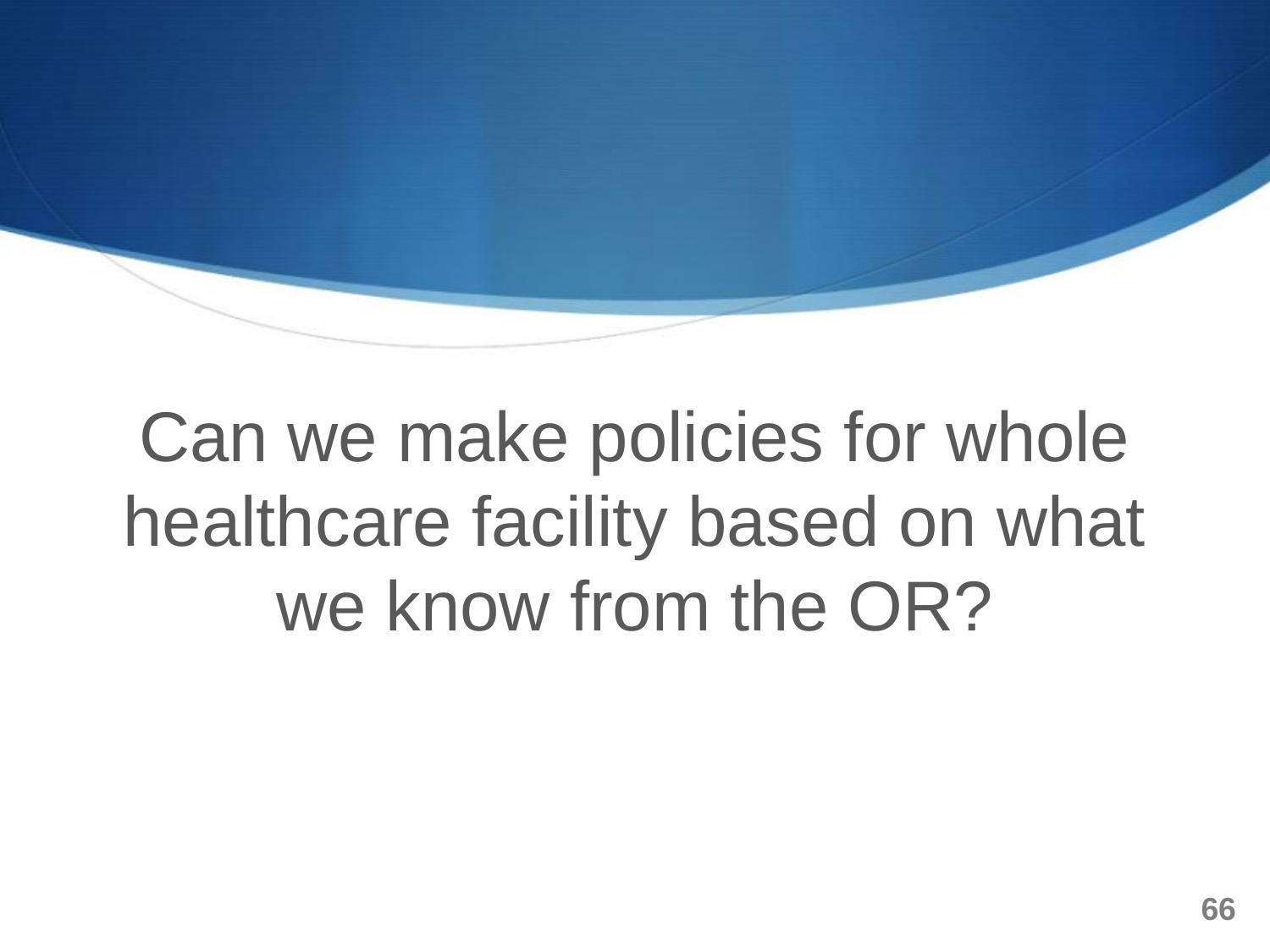

Can we make policies for whole healthcare facility based on what we know from the OR?
66